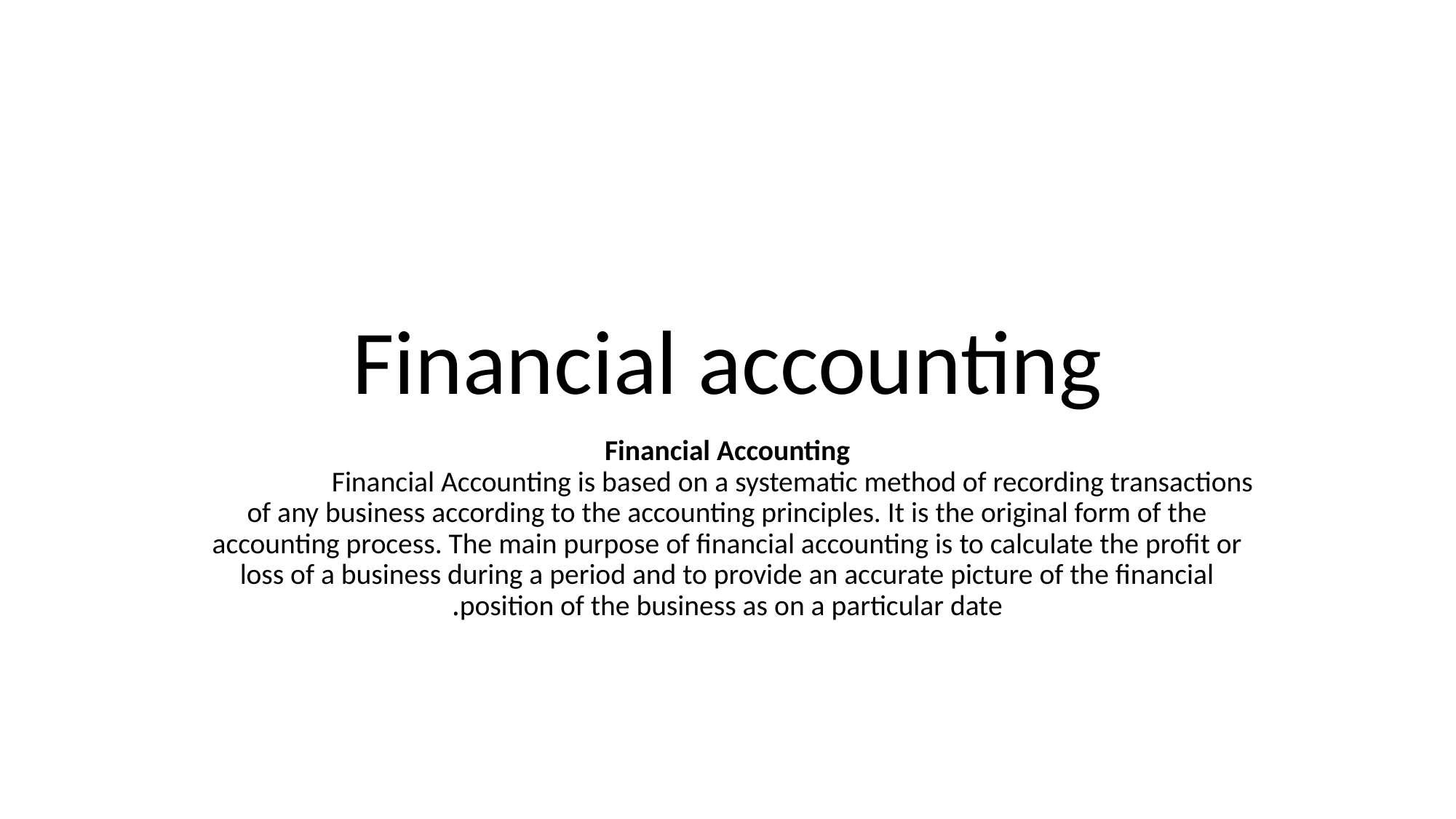

# Financial accounting
Financial Accounting
                    Financial Accounting is based on a systematic method of recording transactions of any business according to the accounting principles. It is the original form of the accounting process. The main purpose of financial accounting is to calculate the profit or loss of a business during a period and to provide an accurate picture of the financial position of the business as on a particular date.